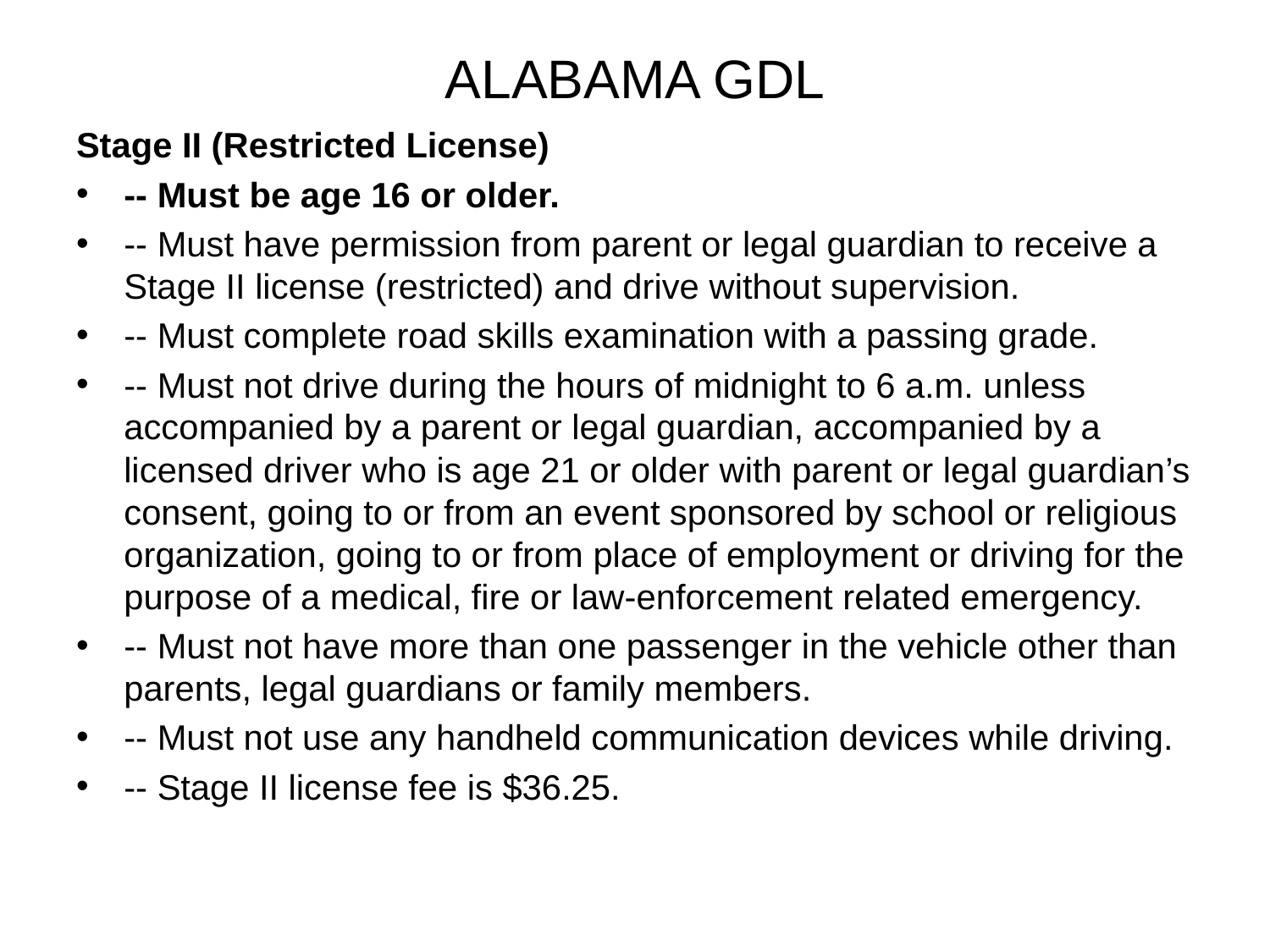

# ALABAMA GDL
Stage II (Restricted License)
-- Must be age 16 or older.
-- Must have permission from parent or legal guardian to receive a Stage II license (restricted) and drive without supervision.
-- Must complete road skills examination with a passing grade.
-- Must not drive during the hours of midnight to 6 a.m. unless accompanied by a parent or legal guardian, accompanied by a licensed driver who is age 21 or older with parent or legal guardian’s consent, going to or from an event sponsored by school or religious organization, going to or from place of employment or driving for the purpose of a medical, fire or law-enforcement related emergency.
-- Must not have more than one passenger in the vehicle other than parents, legal guardians or family members.
-- Must not use any handheld communication devices while driving.
-- Stage II license fee is $36.25.